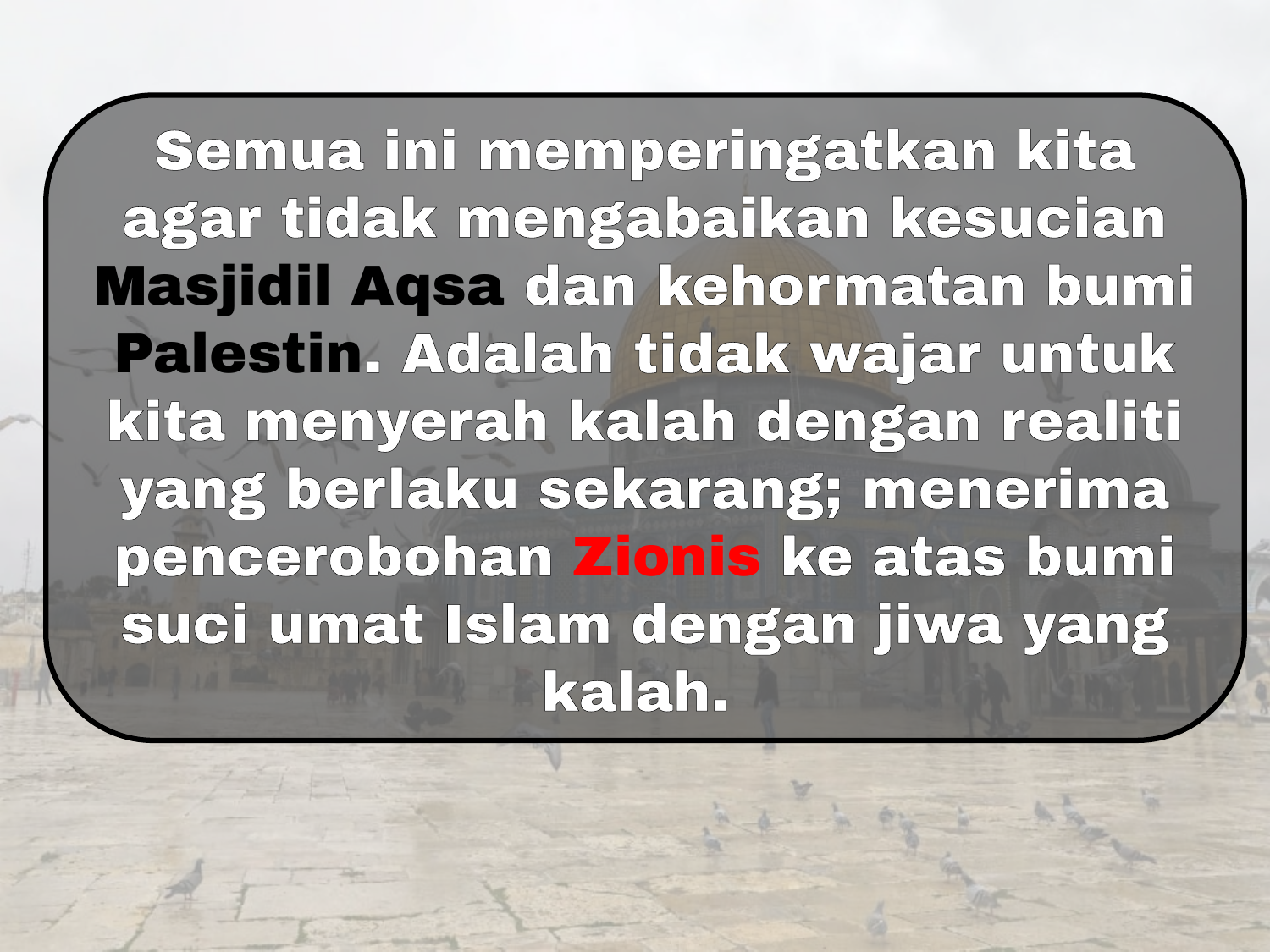

Semua ini memperingatkan kita agar tidak mengabaikan kesucian Masjidil Aqsa dan kehormatan bumi Palestin. Adalah tidak wajar untuk kita menyerah kalah dengan realiti yang berlaku sekarang; menerima pencerobohan Zionis ke atas bumi suci umat Islam dengan jiwa yang kalah.